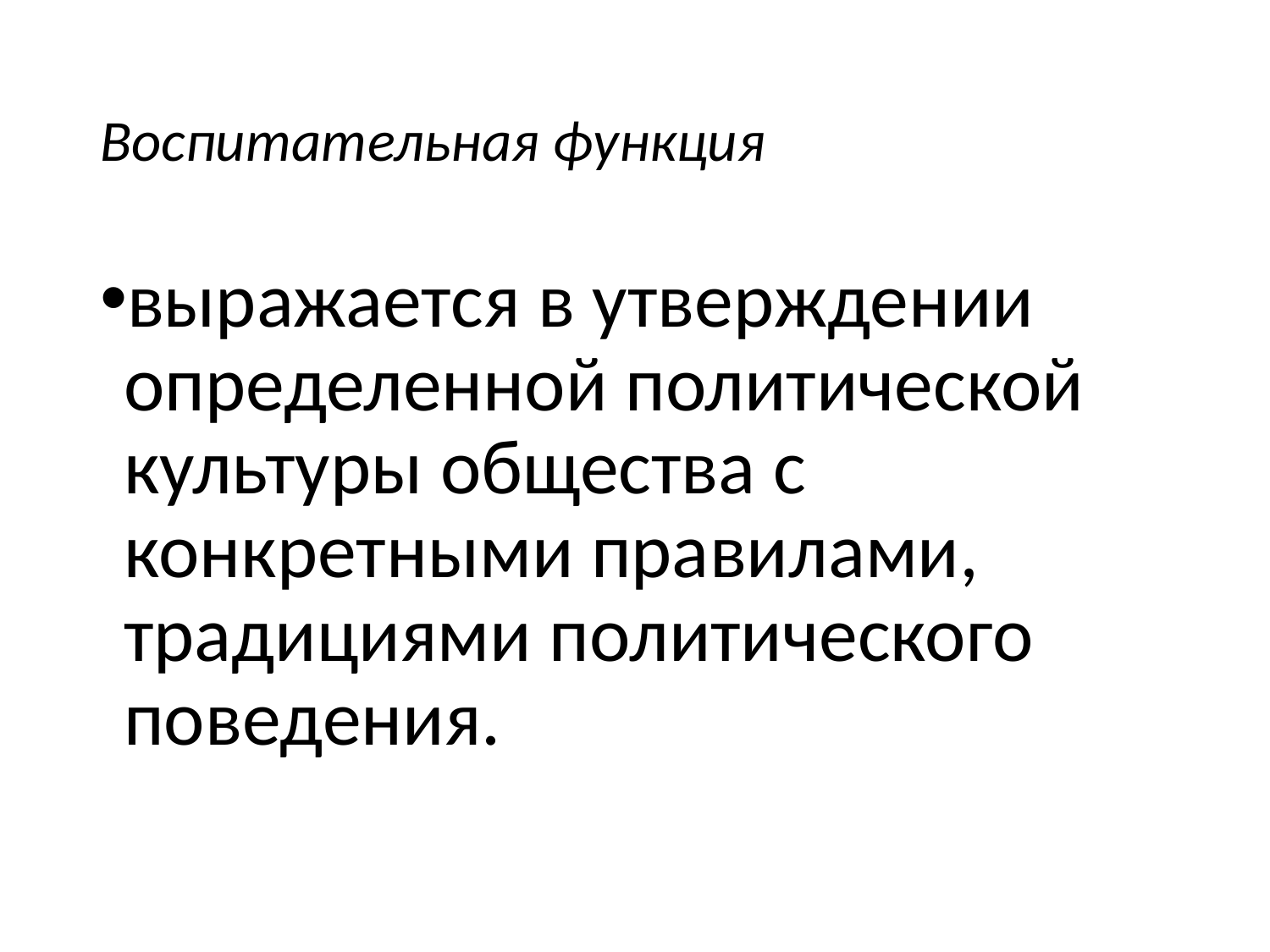

# Воспитательная функция
выражается в утверждении определенной политической культуры общества с конкретными правилами, традициями политического поведения.